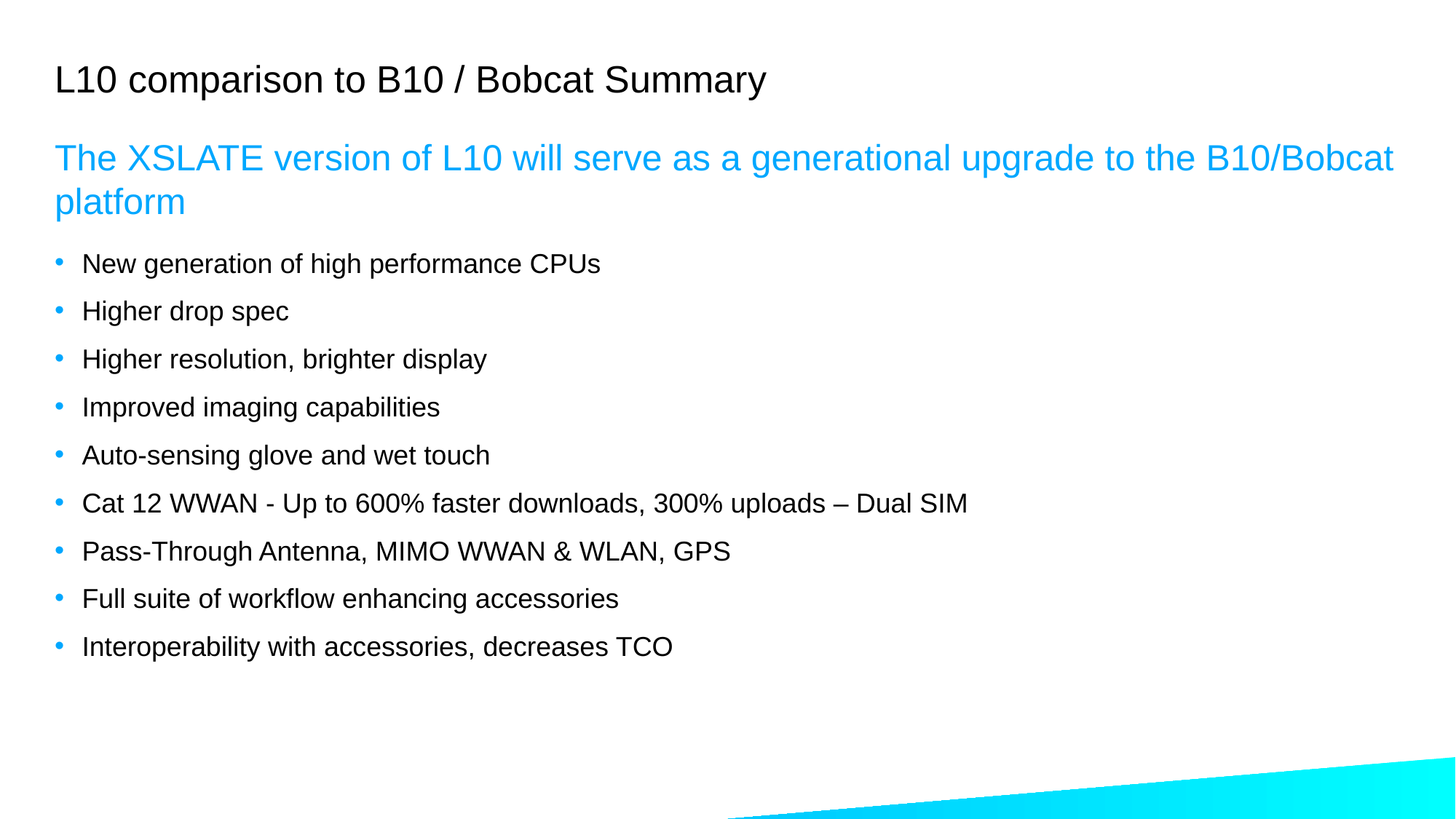

# L10 comparison to B10 / Bobcat Summary
The XSLATE version of L10 will serve as a generational upgrade to the B10/Bobcat platform

New generation of high performance CPUs
Higher drop spec
Higher resolution, brighter display
Improved imaging capabilities
Auto-sensing glove and wet touch
Cat 12 WWAN - Up to 600% faster downloads, 300% uploads – Dual SIM
Pass-Through Antenna, MIMO WWAN & WLAN, GPS
Full suite of workflow enhancing accessories
Interoperability with accessories, decreases TCO